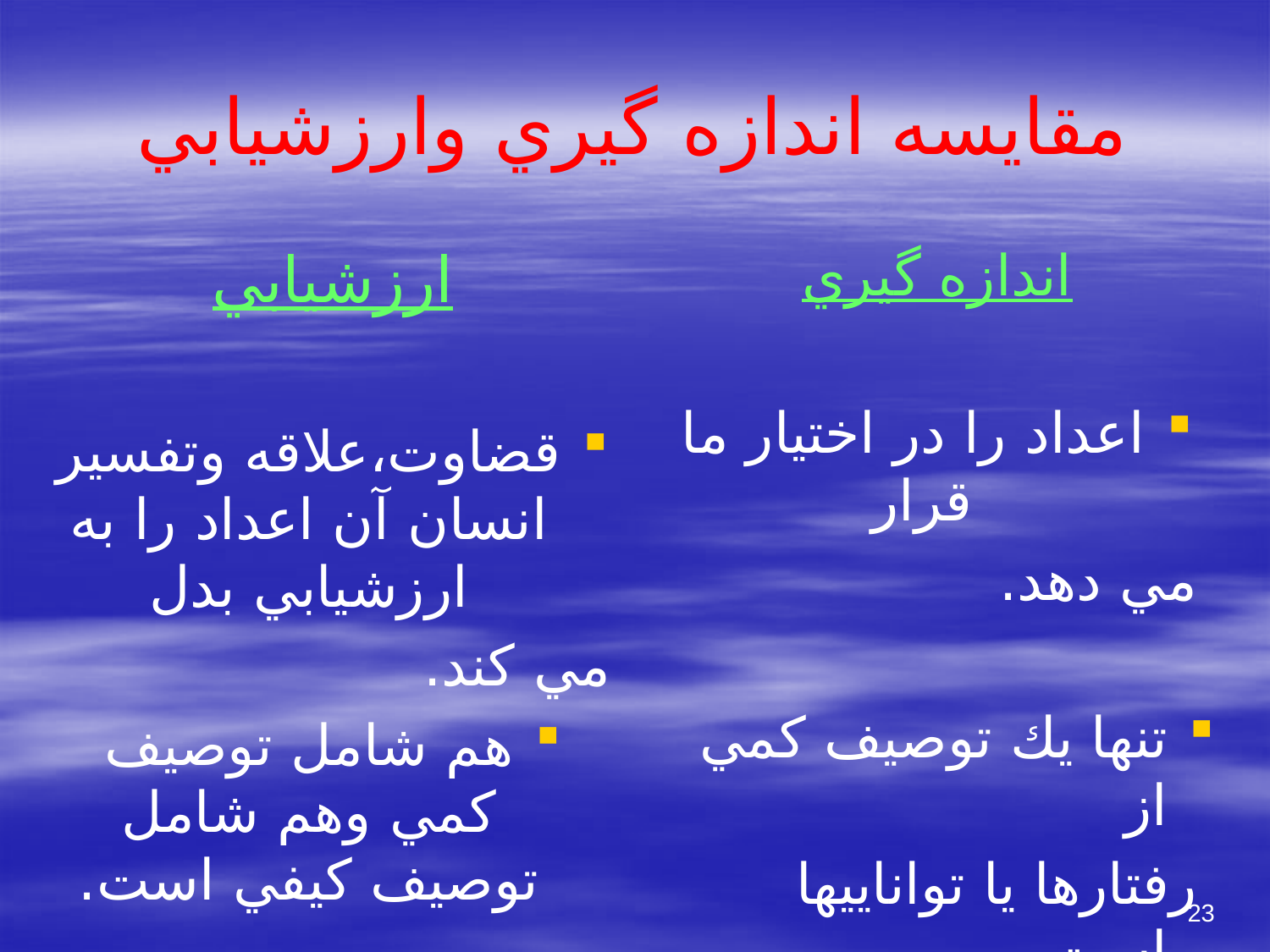

# مقايسه اندازه گيري وارزشيابي
ارزشيابي

قضاوت،علاقه وتفسير انسان آن اعداد را به ارزشيابي بدل
مي كند.
هم شامل توصيف كمي وهم شامل توصيف كيفي است.
اندازه گيري

اعداد را در اختيار ما قرار
 مي دهد.

تنها يك توصيف كمي از
 رفتارها يا تواناييها است.
23